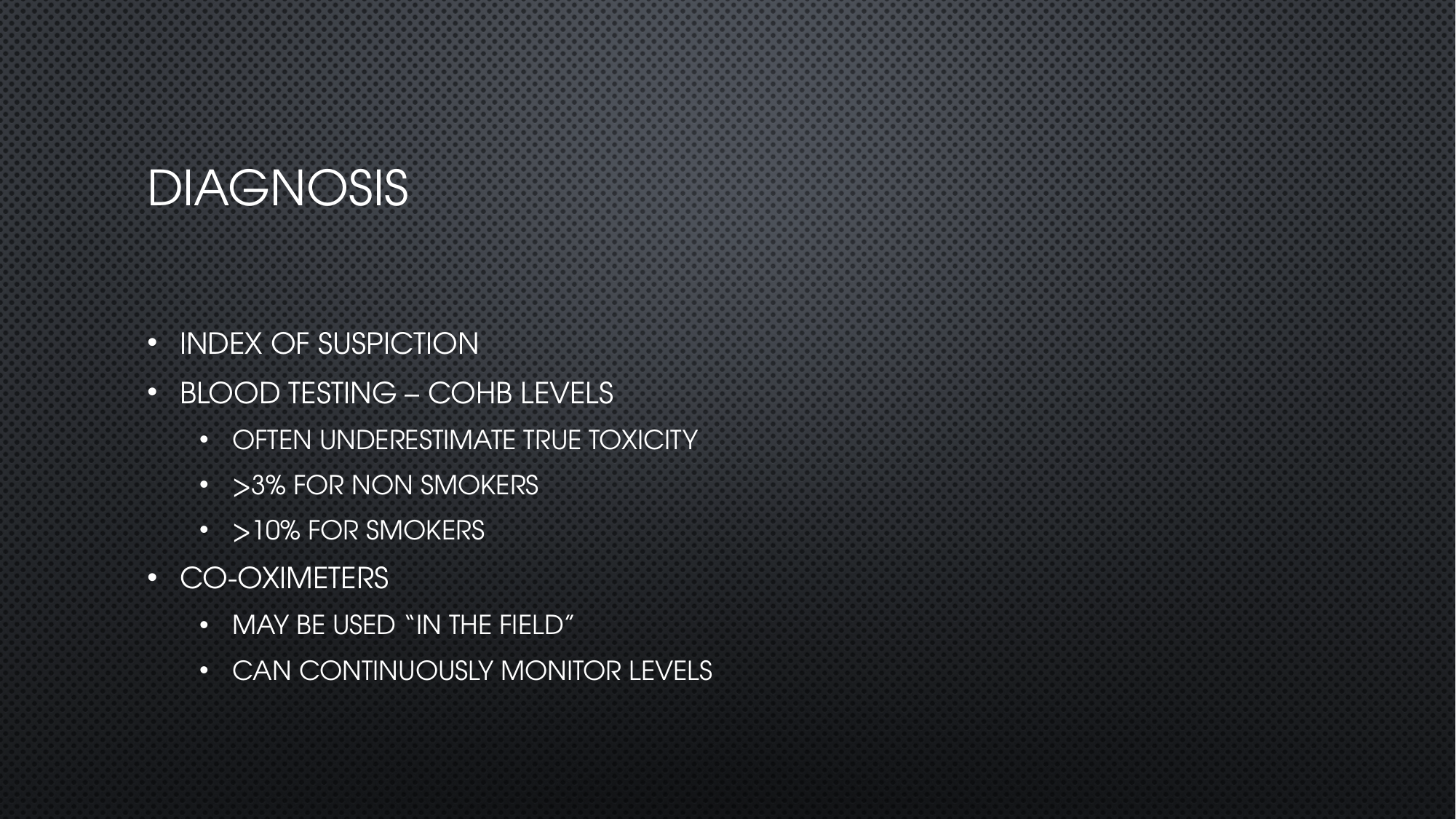

# Diagnosis
Index of suspiction
Blood testing – COHb levels
Often underestimate true toxicity
>3% for non smokers
>10% for smokers
CO-oximeters
May be used “in the field”
Can continuously monitor levels